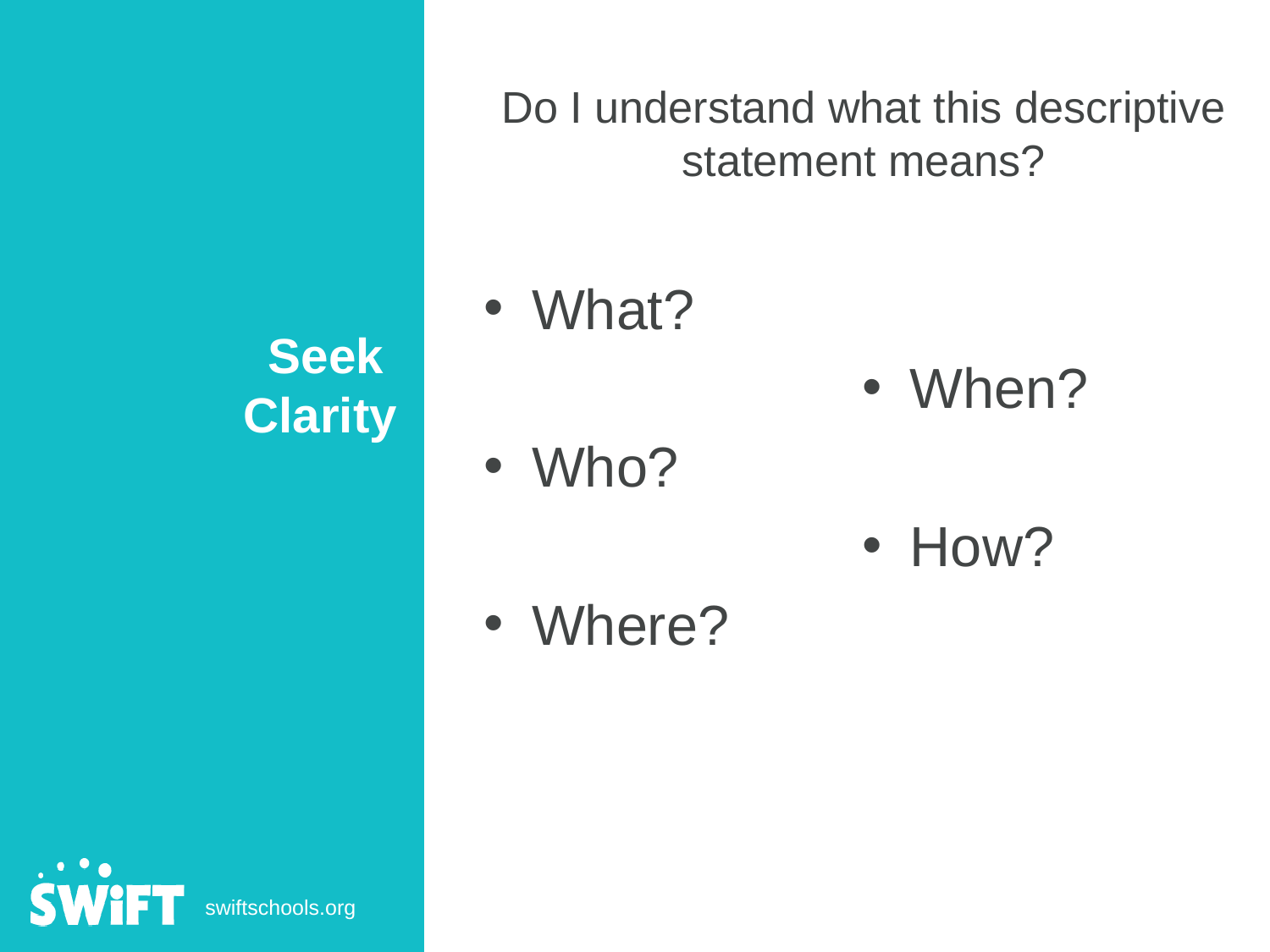

Do I understand what this descriptive statement means?
CURRENT REALITY

When?

How?

What?

Who?

Where?

Seek
Clarity